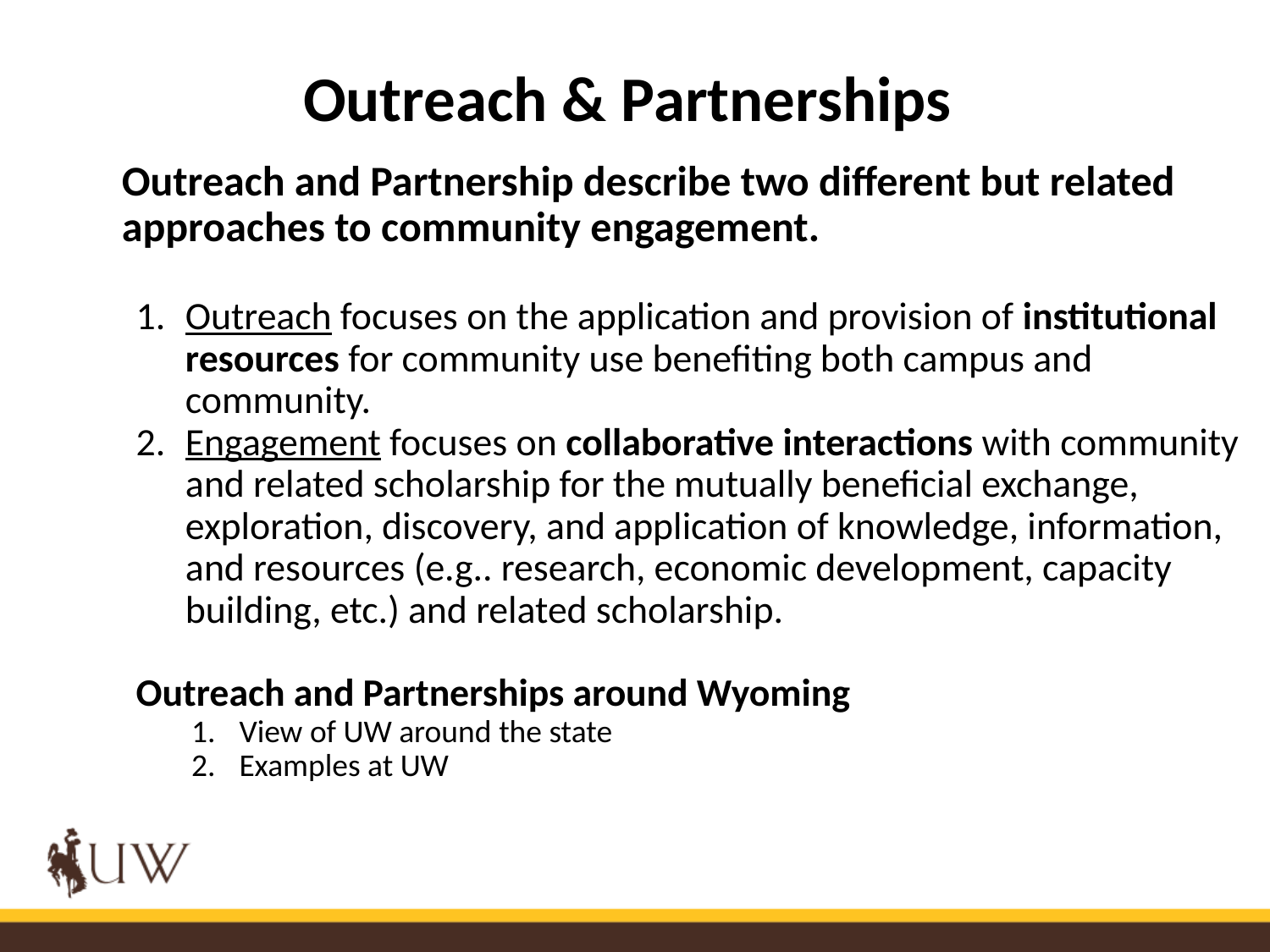

# Outreach & Partnerships
Outreach and Partnership describe two different but related approaches to community engagement.

Outreach focuses on the application and provision of institutional resources for community use benefiting both campus and community.
Engagement focuses on collaborative interactions with community and related scholarship for the mutually beneficial exchange, exploration, discovery, and application of knowledge, information, and resources (e.g.. research, economic development, capacity building, etc.) and related scholarship.

Outreach and Partnerships around Wyoming
View of UW around the state
Examples at UW